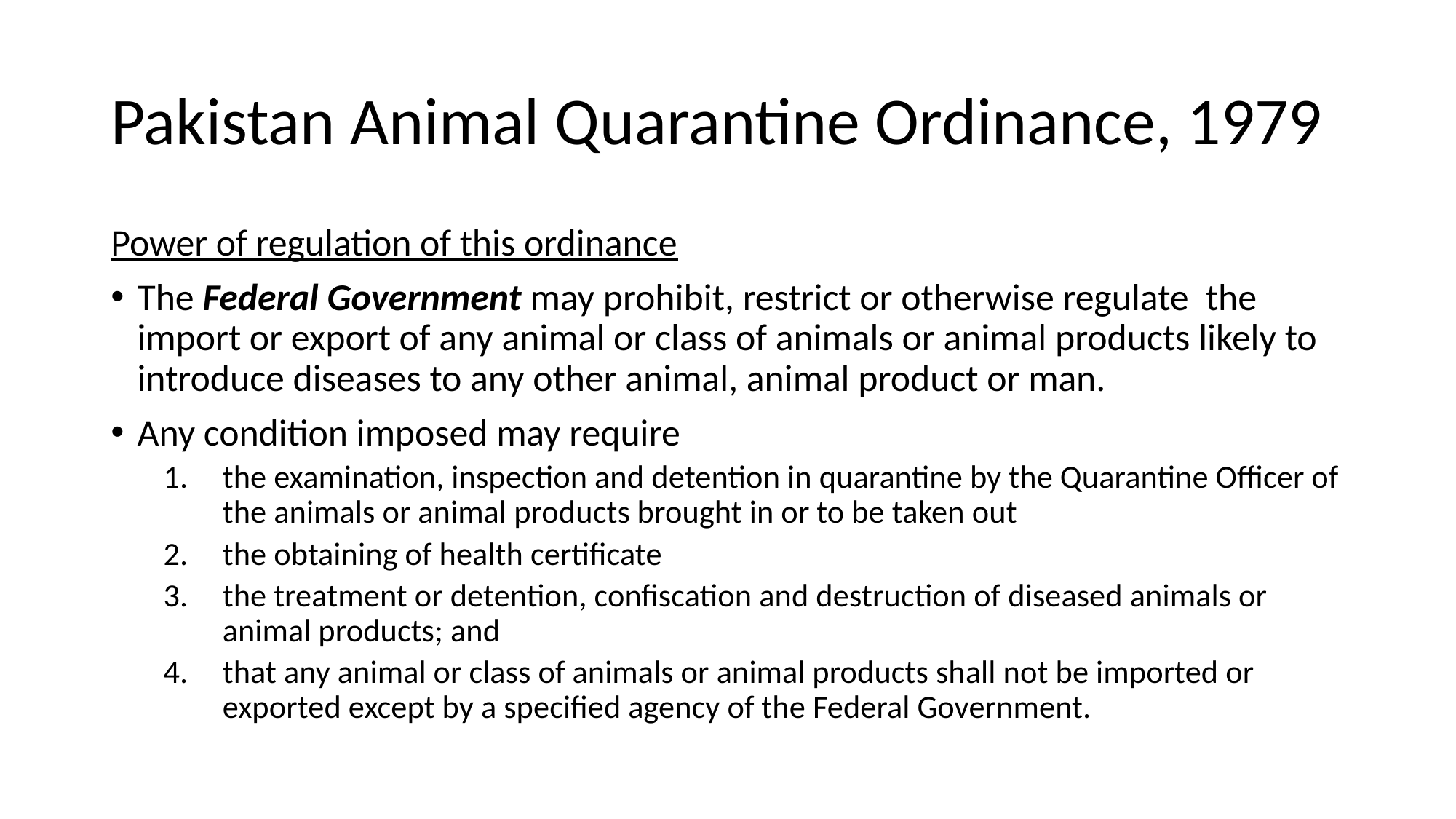

# Pakistan Animal Quarantine Ordinance, 1979
Power of regulation of this ordinance
The Federal Government may prohibit, restrict or otherwise regulate  the import or export of any animal or class of animals or animal products likely to introduce diseases to any other animal, animal product or man.
Any condition imposed may require
the examination, inspection and detention in quarantine by the Quarantine Officer of the animals or animal products brought in or to be taken out
the obtaining of health certificate
the treatment or detention, confiscation and destruction of diseased animals or animal products; and
that any animal or class of animals or animal products shall not be imported or exported except by a specified agency of the Federal Government.